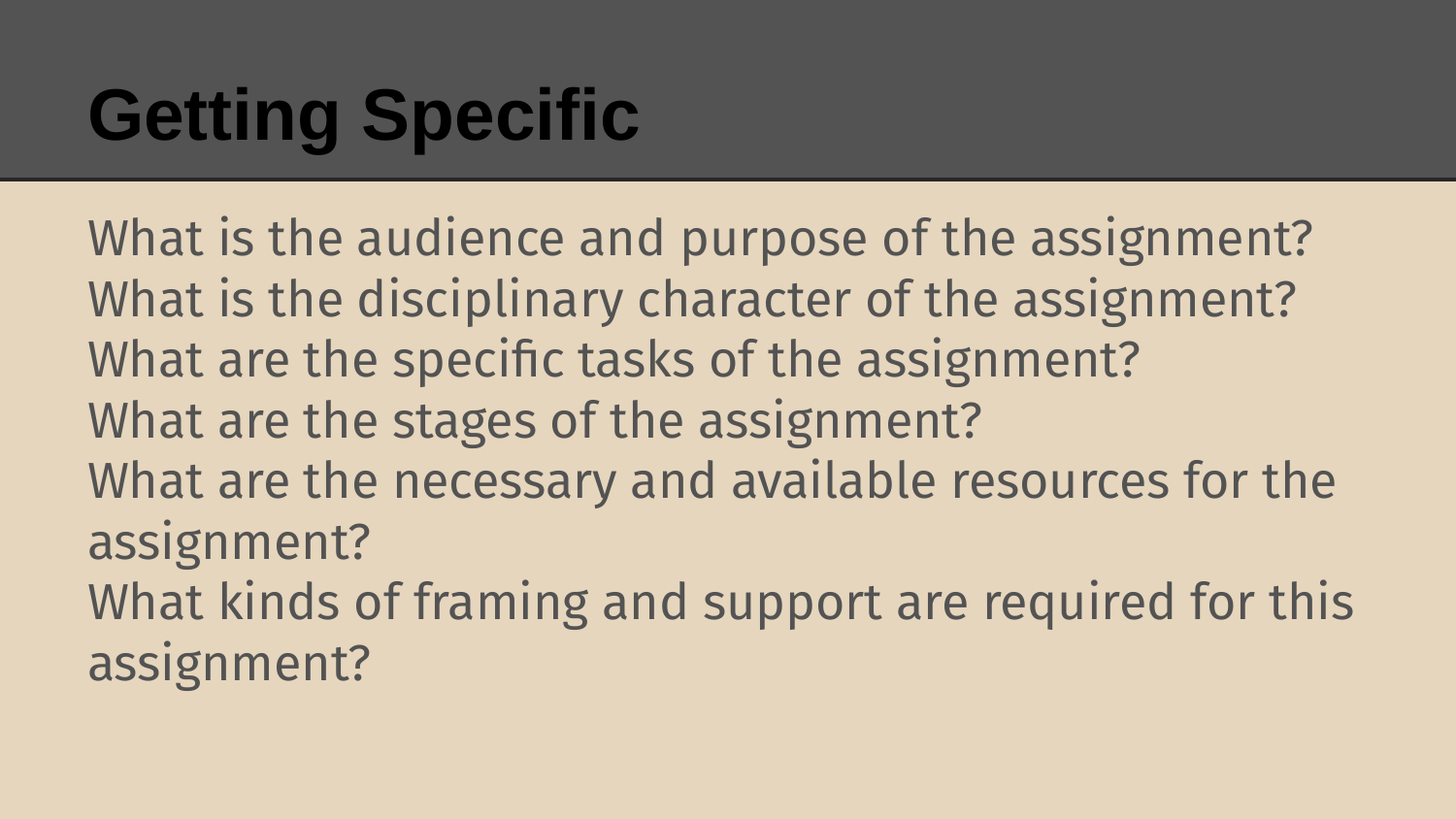

# Getting Specific
What is the audience and purpose of the assignment?
What is the disciplinary character of the assignment?
What are the specific tasks of the assignment?
What are the stages of the assignment?
What are the necessary and available resources for the assignment?
What kinds of framing and support are required for this assignment?